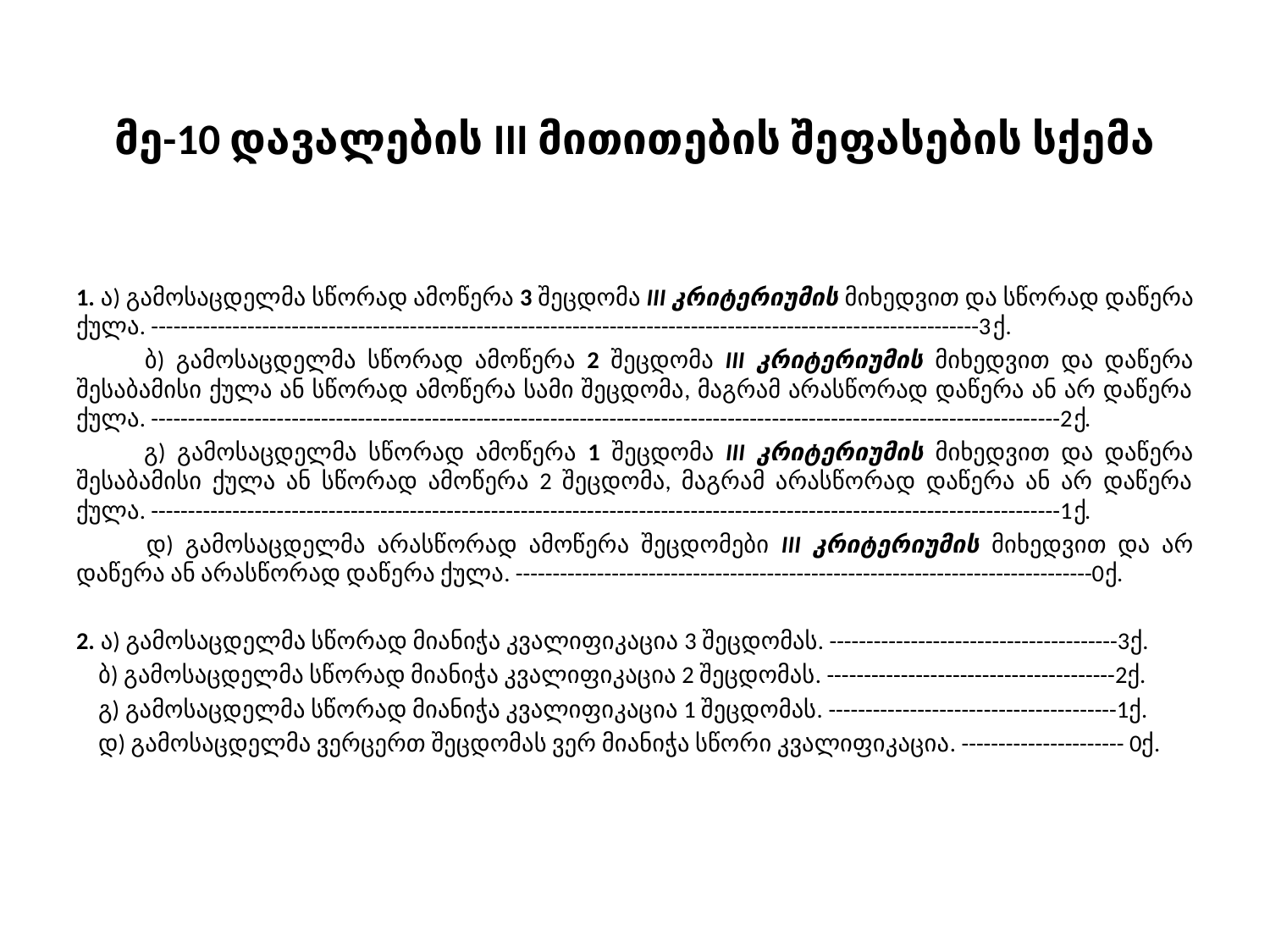

# მე-10 დავალების III მითითების შეფასების სქემა
1. ა) გამოსაცდელმა სწორად ამოწერა 3 შეცდომა III კრიტერიუმის მიხედვით და სწორად დაწერა ქულა. ----------------------------------------------------------------------------------------------------------------3ქ.
      ბ) გამოსაცდელმა სწორად ამოწერა 2 შეცდომა III კრიტერიუმის მიხედვით და დაწერა შესაბამისი ქულა ან სწორად ამოწერა სამი შეცდომა, მაგრამ არასწორად დაწერა ან არ დაწერა ქულა. ---------------------------------------------------------------------------------------------------------------------------2ქ.
      გ) გამოსაცდელმა სწორად ამოწერა 1 შეცდომა III კრიტერიუმის მიხედვით და დაწერა შესაბამისი ქულა ან სწორად ამოწერა 2 შეცდომა, მაგრამ არასწორად დაწერა ან არ დაწერა ქულა. ---------------------------------------------------------------------------------------------------------------------------1ქ.
      დ) გამოსაცდელმა არასწორად ამოწერა შეცდომები III კრიტერიუმის მიხედვით და არ დაწერა ან არასწორად დაწერა ქულა. ------------------------------------------------------------------------------0ქ.

2. ა) გამოსაცდელმა სწორად მიანიჭა კვალიფიკაცია 3 შეცდომას. ---------------------------------------3ქ.
    ბ) გამოსაცდელმა სწორად მიანიჭა კვალიფიკაცია 2 შეცდომას. ---------------------------------------2ქ.
    გ) გამოსაცდელმა სწორად მიანიჭა კვალიფიკაცია 1 შეცდომას. ---------------------------------------1ქ.
    დ) გამოსაცდელმა ვერცერთ შეცდომას ვერ მიანიჭა სწორი კვალიფიკაცია. ---------------------- 0ქ.